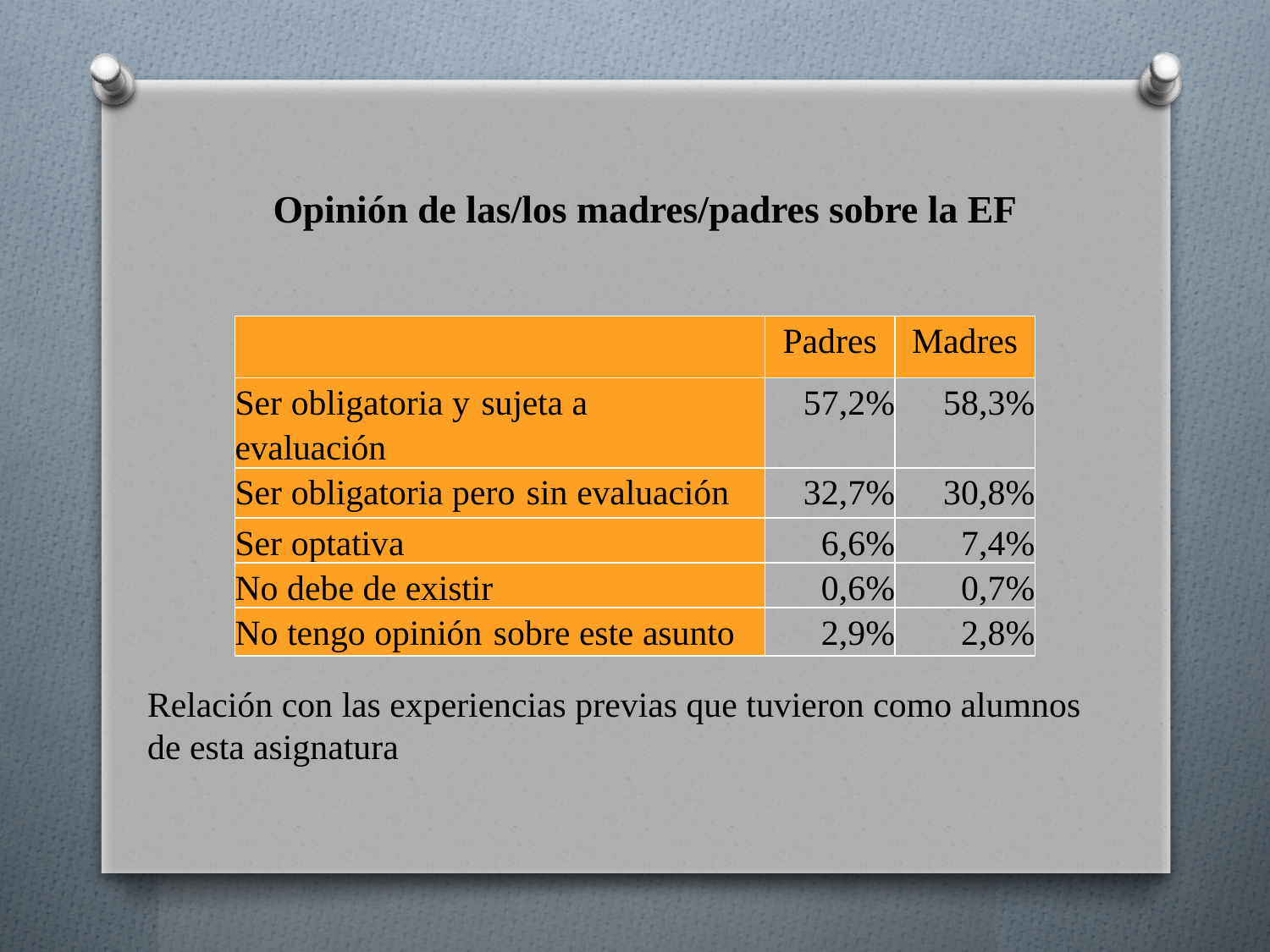

# Opinión de las/los madres/padres sobre la EF
|  | Padres | Madres |
| --- | --- | --- |
| Ser obligatoria y sujeta a evaluación | 57,2% | 58,3% |
| Ser obligatoria pero sin evaluación | 32,7% | 30,8% |
| Ser optativa | 6,6% | 7,4% |
| No debe de existir | 0,6% | 0,7% |
| No tengo opinión sobre este asunto | 2,9% | 2,8% |

Relación con las experiencias previas que tuvieron como alumnos de esta asignatura